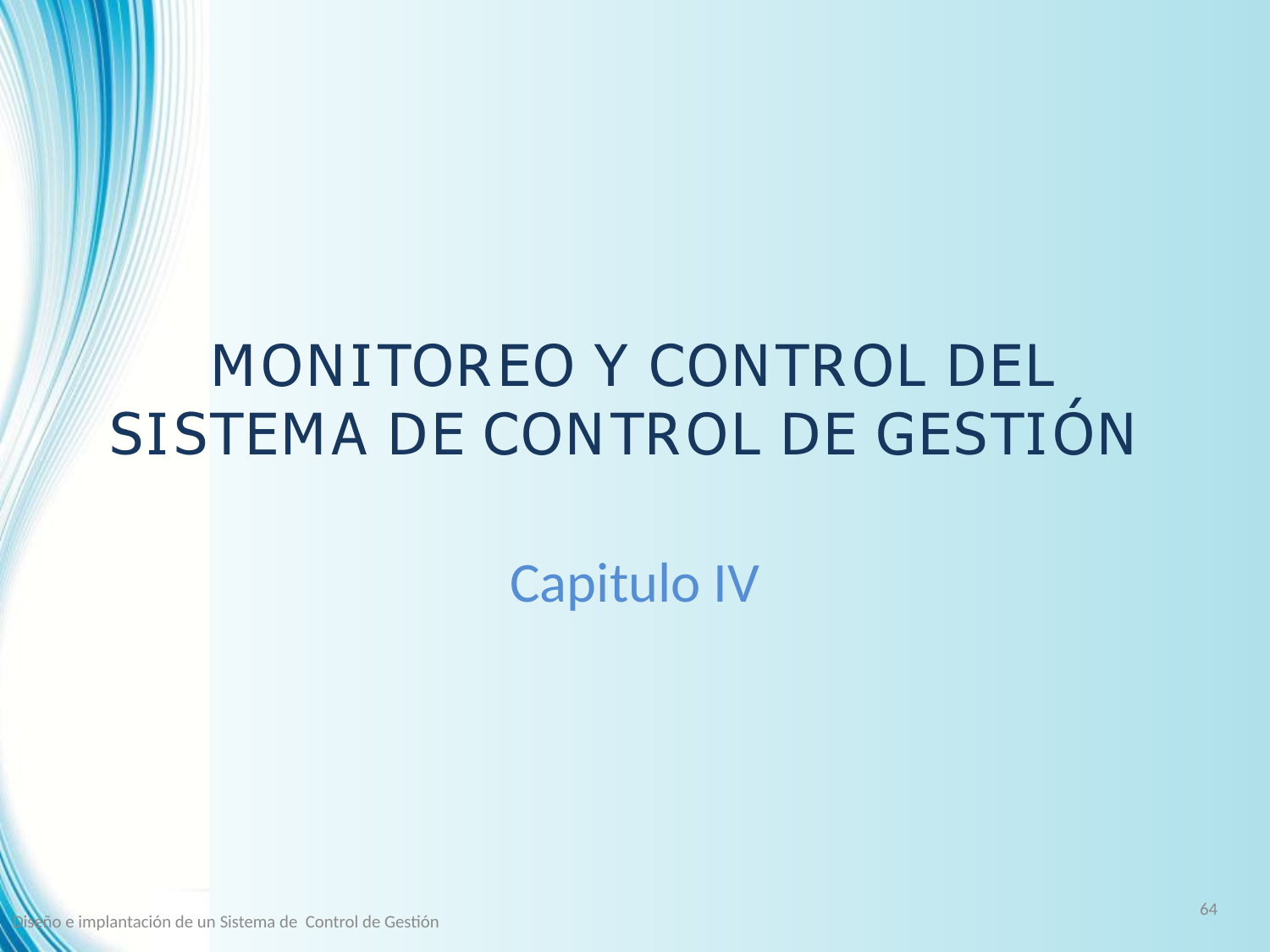

# MONITOREO Y CONTROL DEL SISTEMA DE CONTROL DE GESTIÓN
Capitulo IV
64
Diseño e implantación de un Sistema de  Control de Gestión